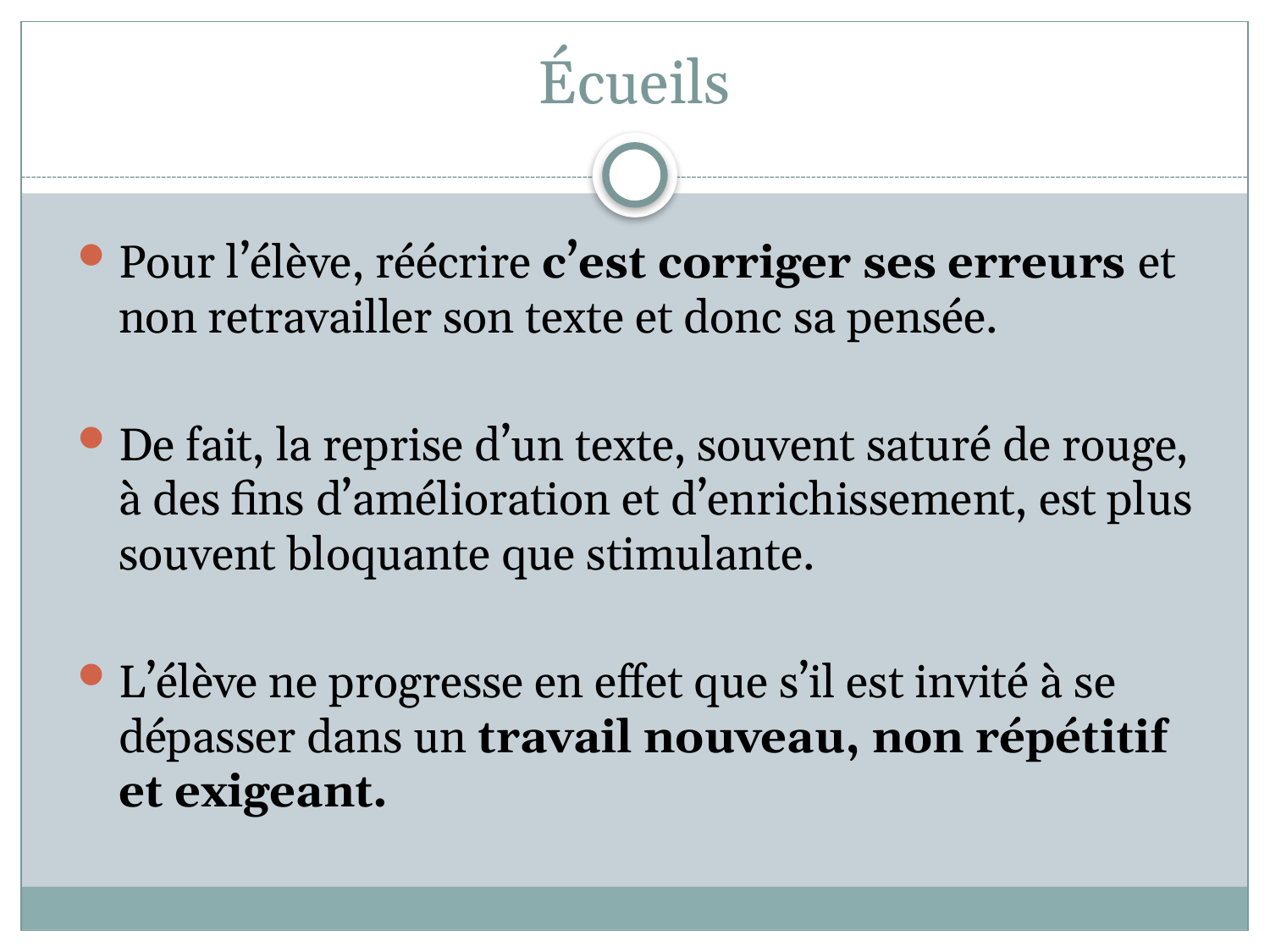

# Écueils
Pour l’élève, réécrire c’est corriger ses erreurs et non retravailler son texte et donc sa pensée.

De fait, la reprise d’un texte, souvent saturé de rouge, à des fins d’amélioration et d’enrichissement, est plus souvent bloquante que stimulante.

L’élève ne progresse en effet que s’il est invité à se dépasser dans un travail nouveau, non répétitif et exigeant.